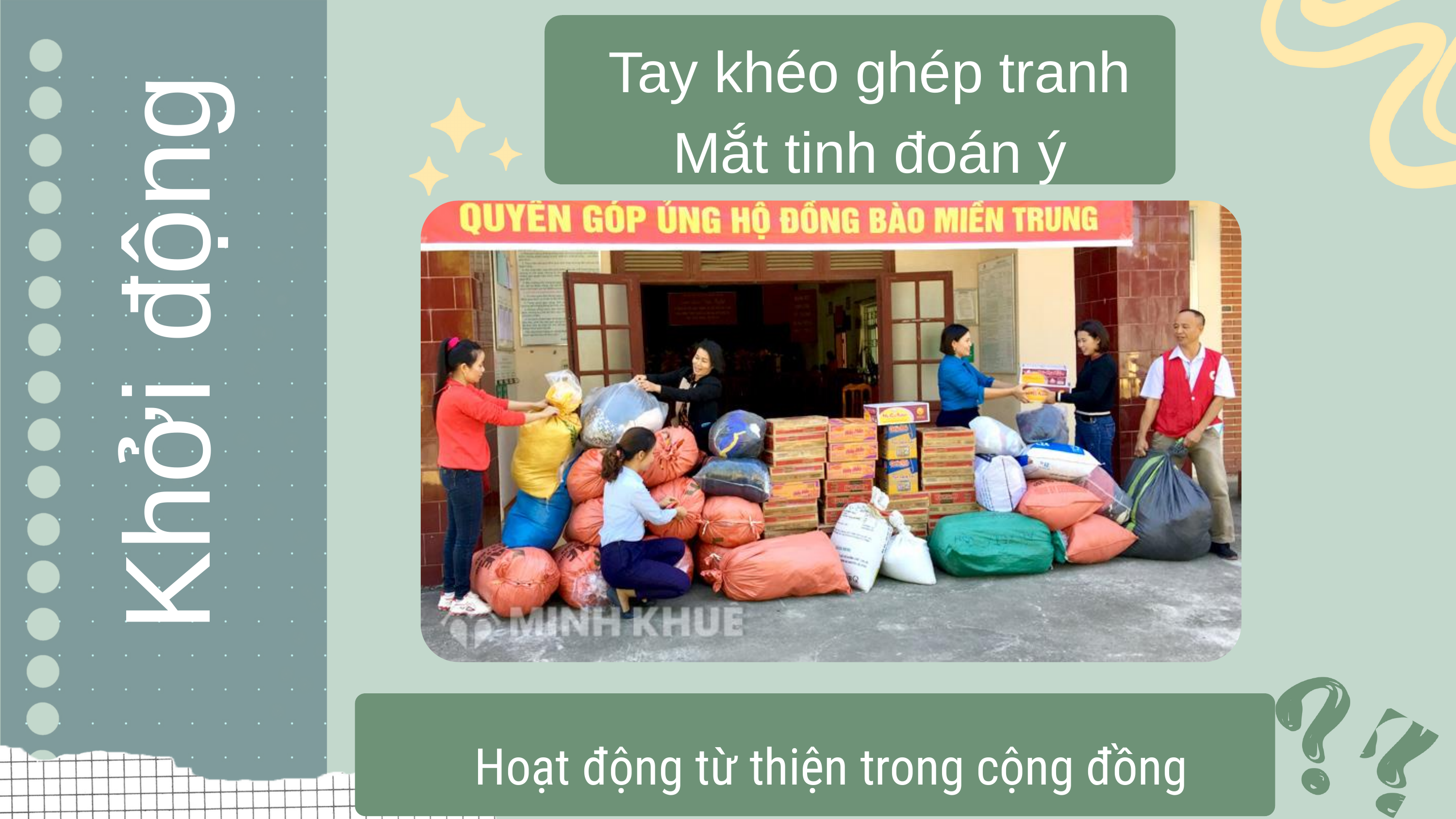

Tay khéo ghép tranh
Mắt tinh đoán ý

Khởi động

Hoạt động từ thiện trong cộng đồng